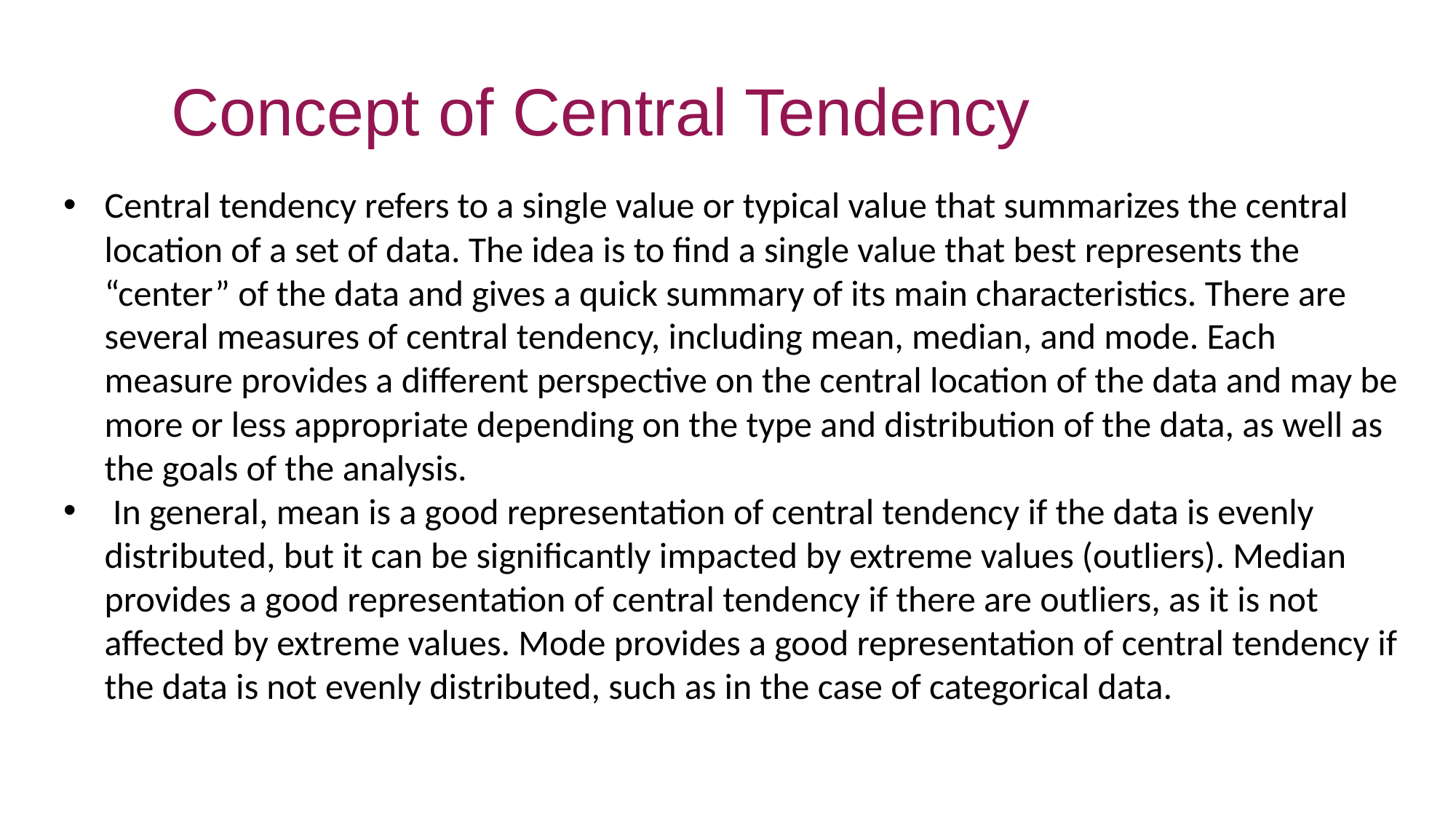

# Concept of Central Tendency
Central tendency refers to a single value or typical value that summarizes the central location of a set of data. The idea is to find a single value that best represents the “center” of the data and gives a quick summary of its main characteristics. There are several measures of central tendency, including mean, median, and mode. Each measure provides a different perspective on the central location of the data and may be more or less appropriate depending on the type and distribution of the data, as well as the goals of the analysis.
 In general, mean is a good representation of central tendency if the data is evenly distributed, but it can be significantly impacted by extreme values (outliers). Median provides a good representation of central tendency if there are outliers, as it is not affected by extreme values. Mode provides a good representation of central tendency if the data is not evenly distributed, such as in the case of categorical data.